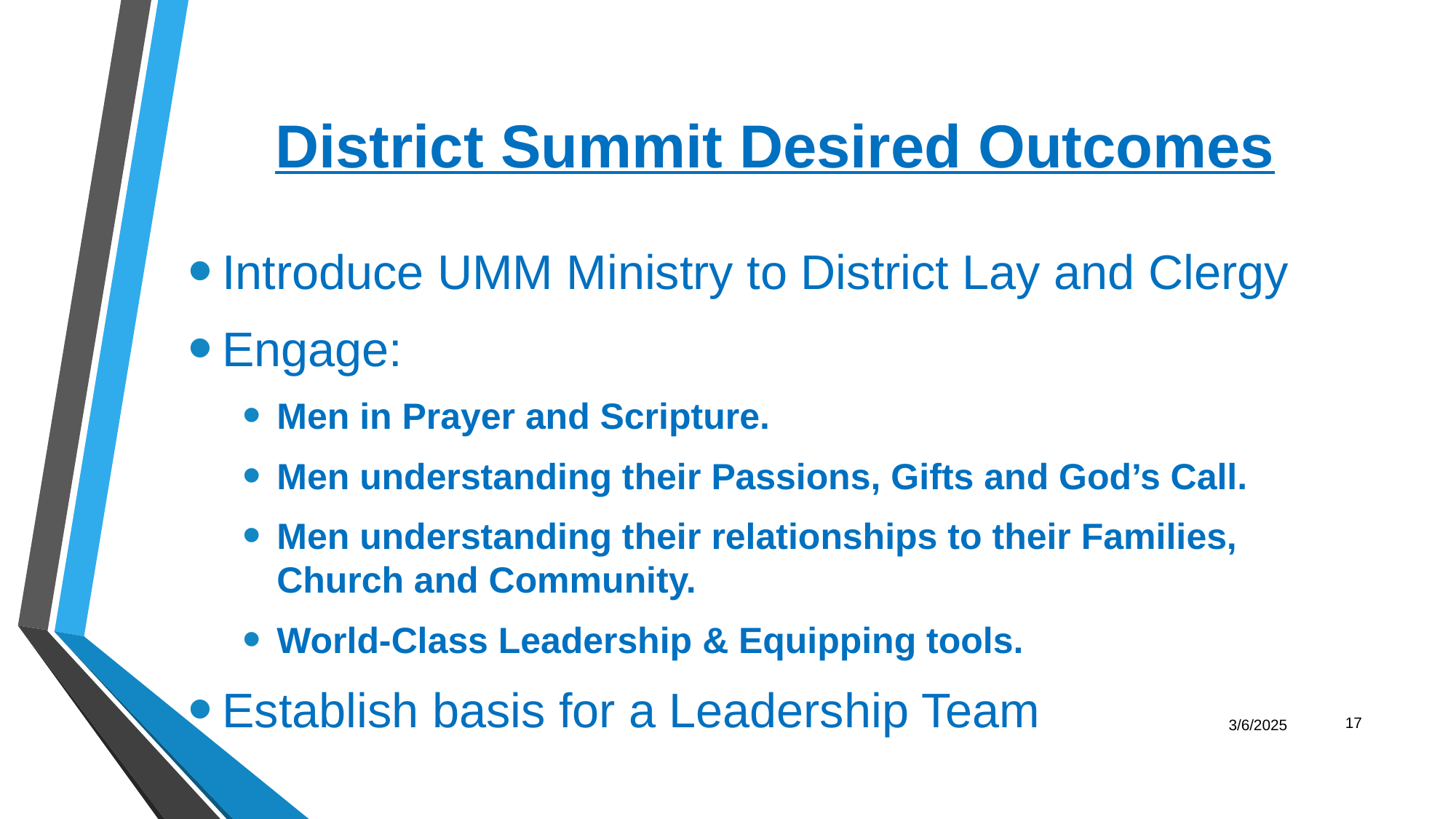

# District Summit Desired Outcomes
Introduce UMM Ministry to District Lay and Clergy
Engage:
Men in Prayer and Scripture.
Men understanding their Passions, Gifts and God’s Call.
Men understanding their relationships to their Families, Church and Community.
World-Class Leadership & Equipping tools.
Establish basis for a Leadership Team
17
3/6/2025